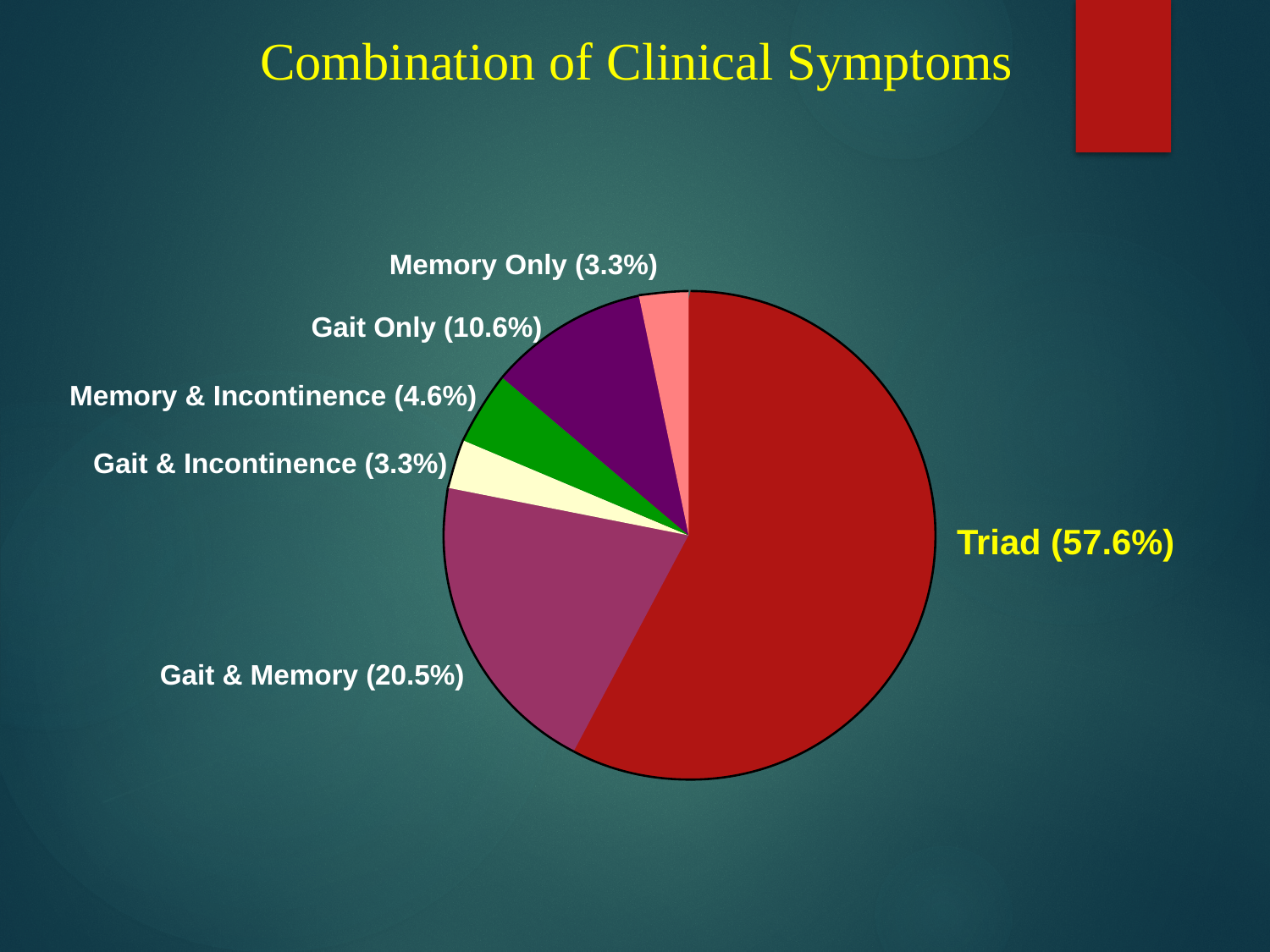

Combination of Clinical Symptoms
Memory Only (3.3%)

Gait Only (10.6%)
Memory & Incontinence (4.6%)

Gait & Incontinence (3.3%)

Triad (57.6%)
Gait & Memory (20.5%)